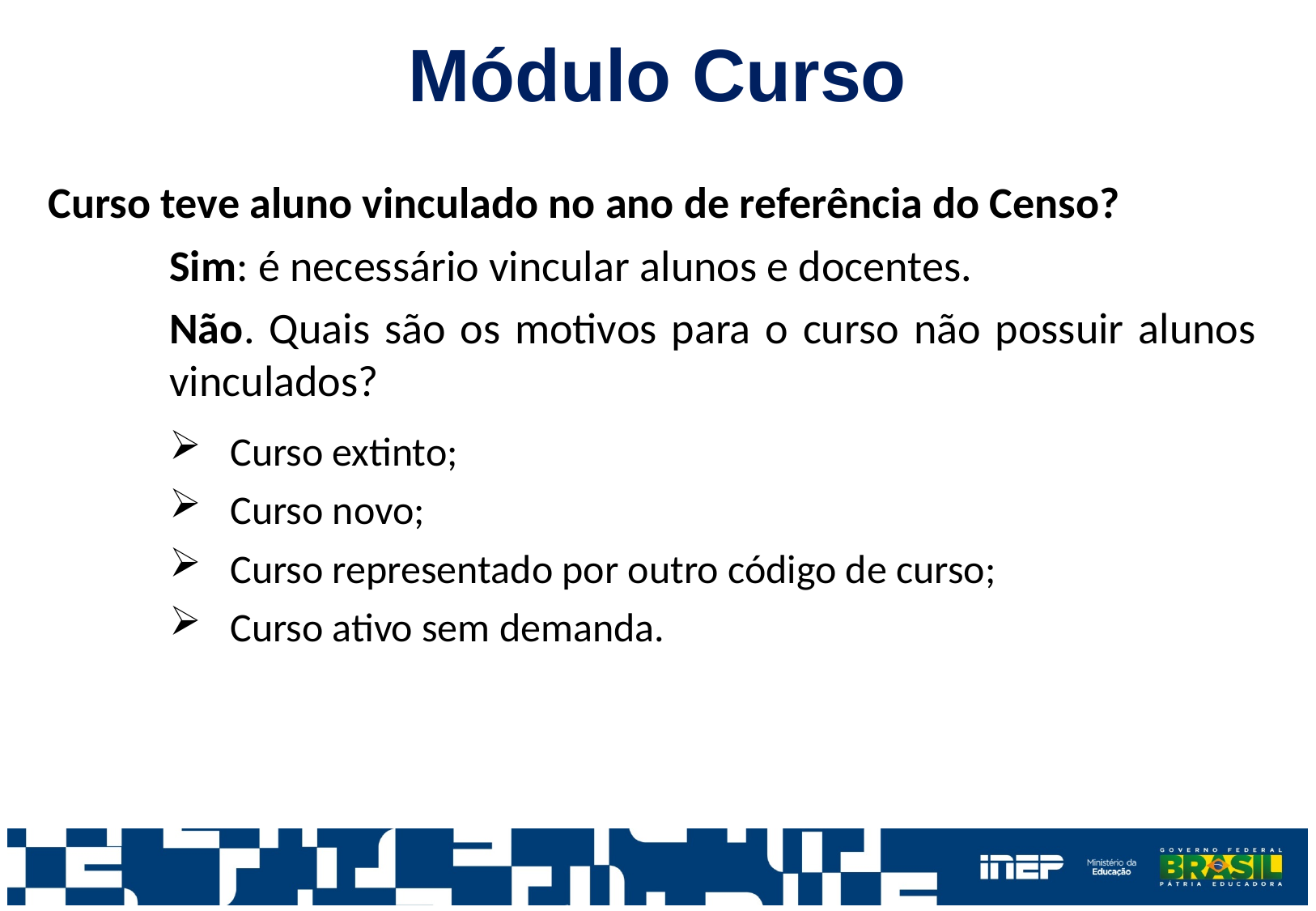

Módulo Curso
Curso teve aluno vinculado no ano de referência do Censo?
	Sim: é necessário vincular alunos e docentes.
	Não. Quais são os motivos para o curso não possuir alunos 	vinculados?
Curso extinto;
Curso novo;
Curso representado por outro código de curso;
Curso ativo sem demanda.